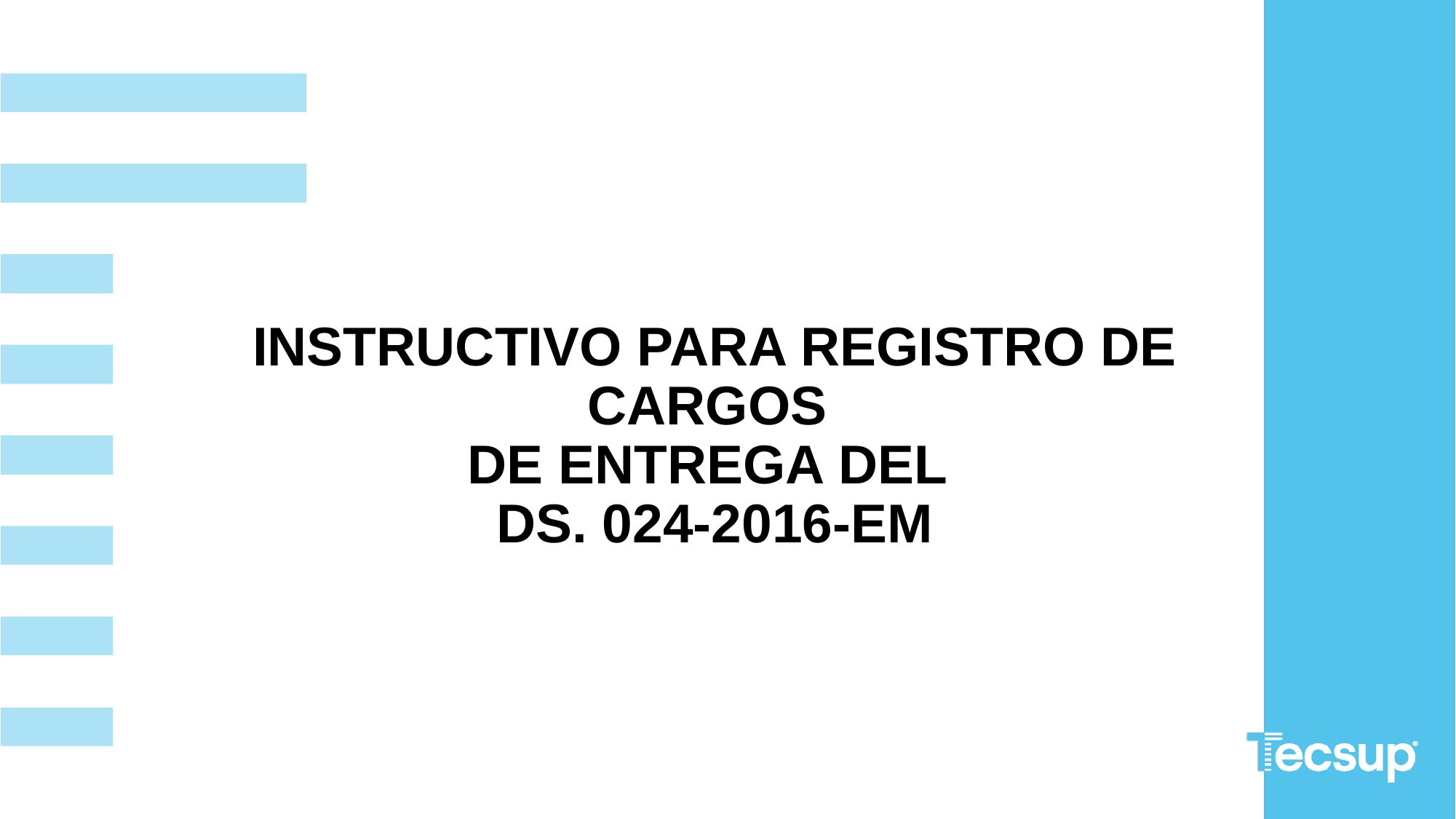

# INSTRUCTIVO PARA REGISTRO DE CARGOS DE ENTREGA DEL DS. 024-2016-EM